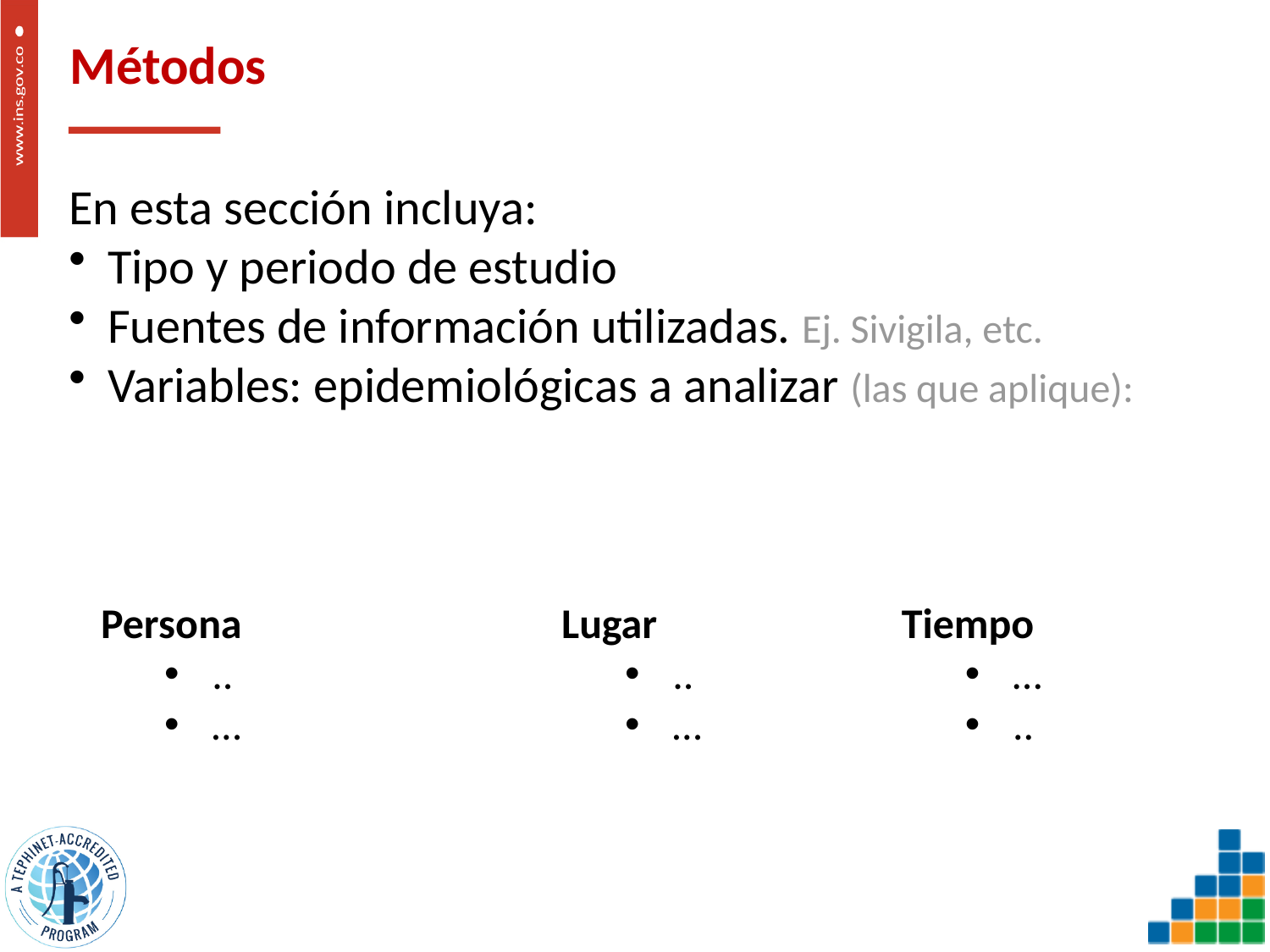

# Métodos
En esta sección incluya:
Tipo y periodo de estudio
Fuentes de información utilizadas. Ej. Sivigila, etc.
Variables: epidemiológicas a analizar (las que aplique):

Tiempo
…
..
Lugar
..
…
Persona
..
…